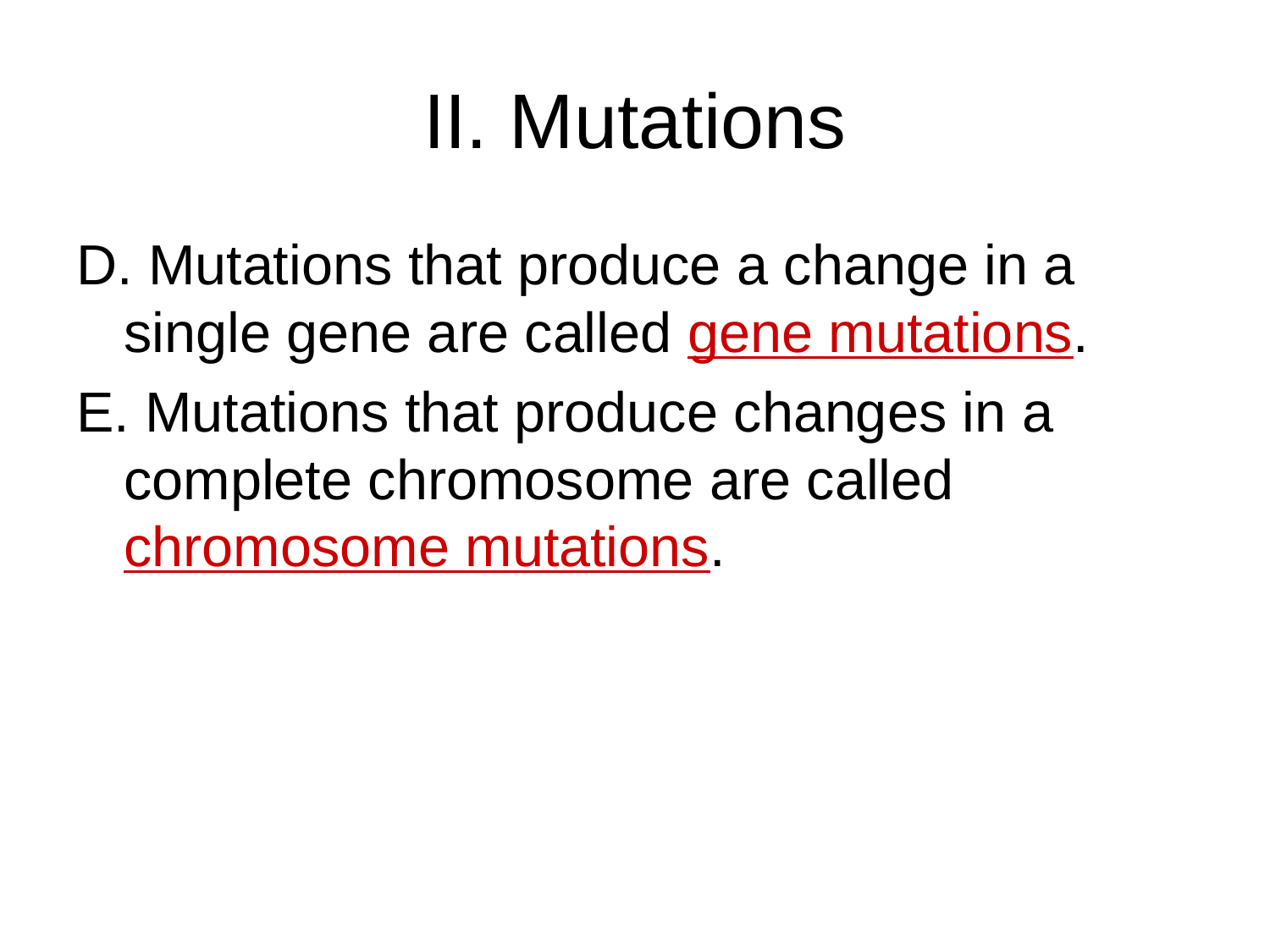

# II. Mutations
D. Mutations that produce a change in a single gene are called gene mutations.
E. Mutations that produce changes in a complete chromosome are called chromosome mutations.